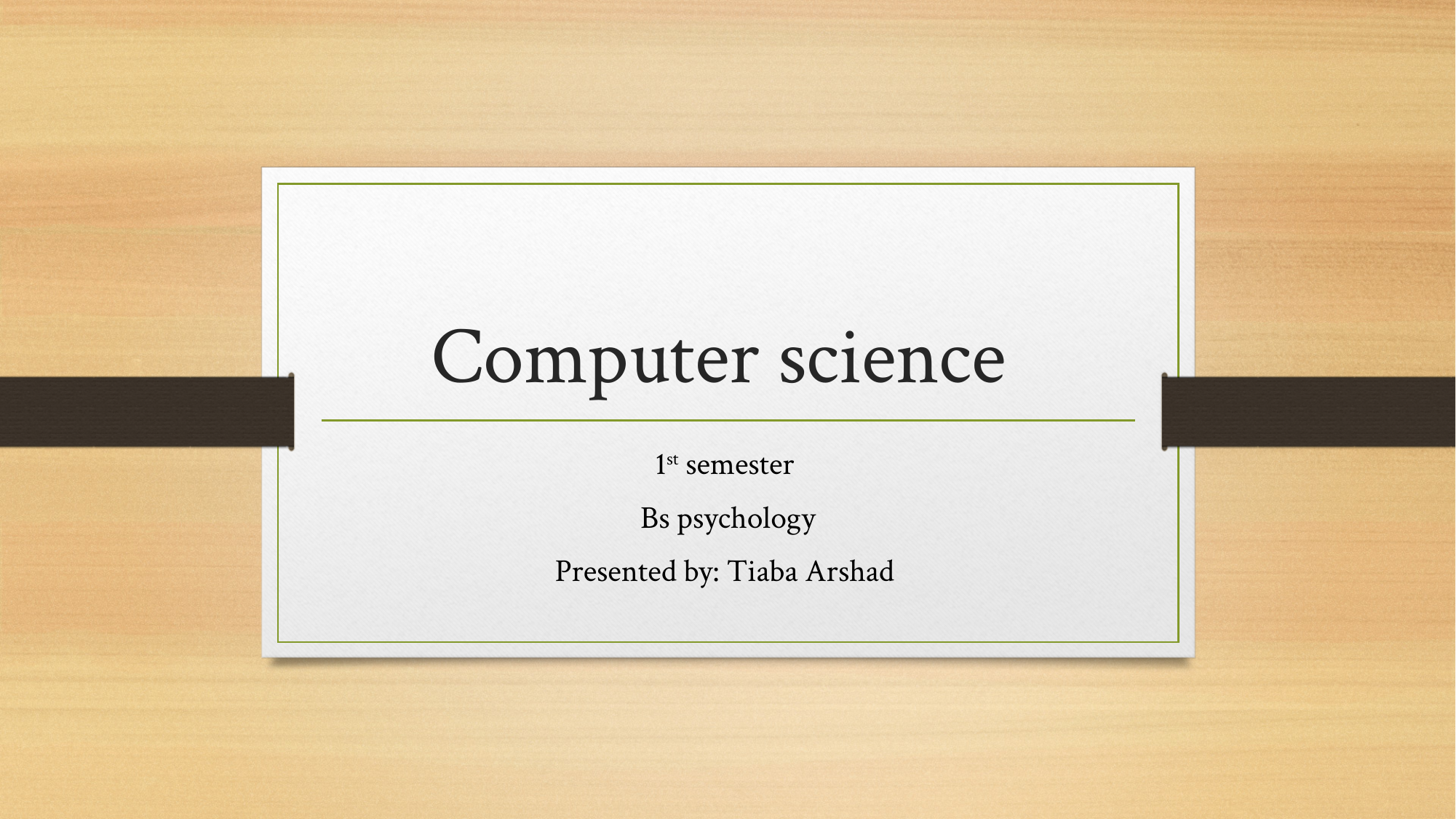

# Computer science
1st semester
Bs psychology
Presented by: Tiaba Arshad